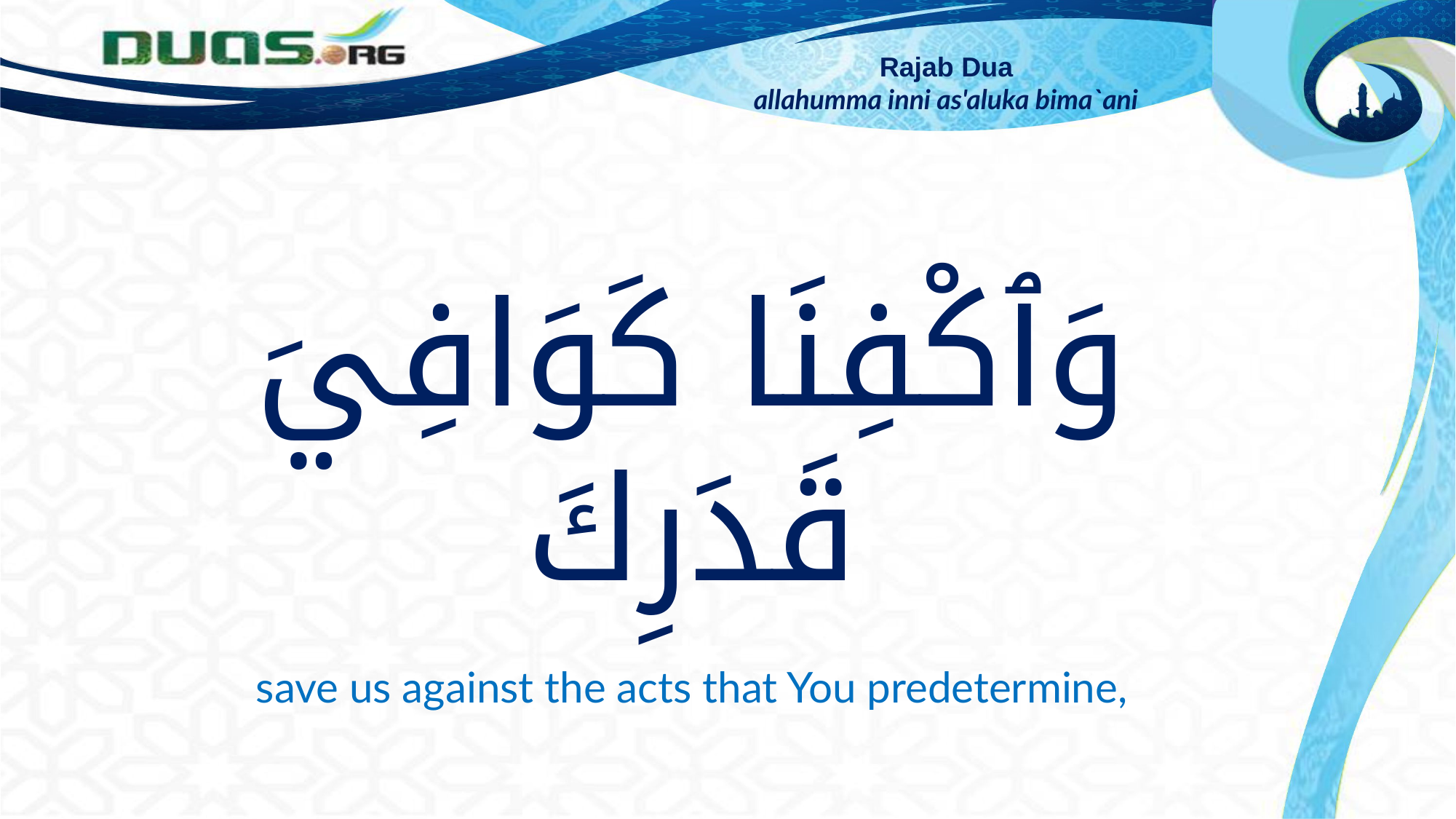

Rajab Dua
allahumma inni as'aluka bima`ani
وَٱكْفِنَا كَوَافِيَ قَدَرِكَ

save us against the acts that You predetermine,

wakfina kawafiya qadarika